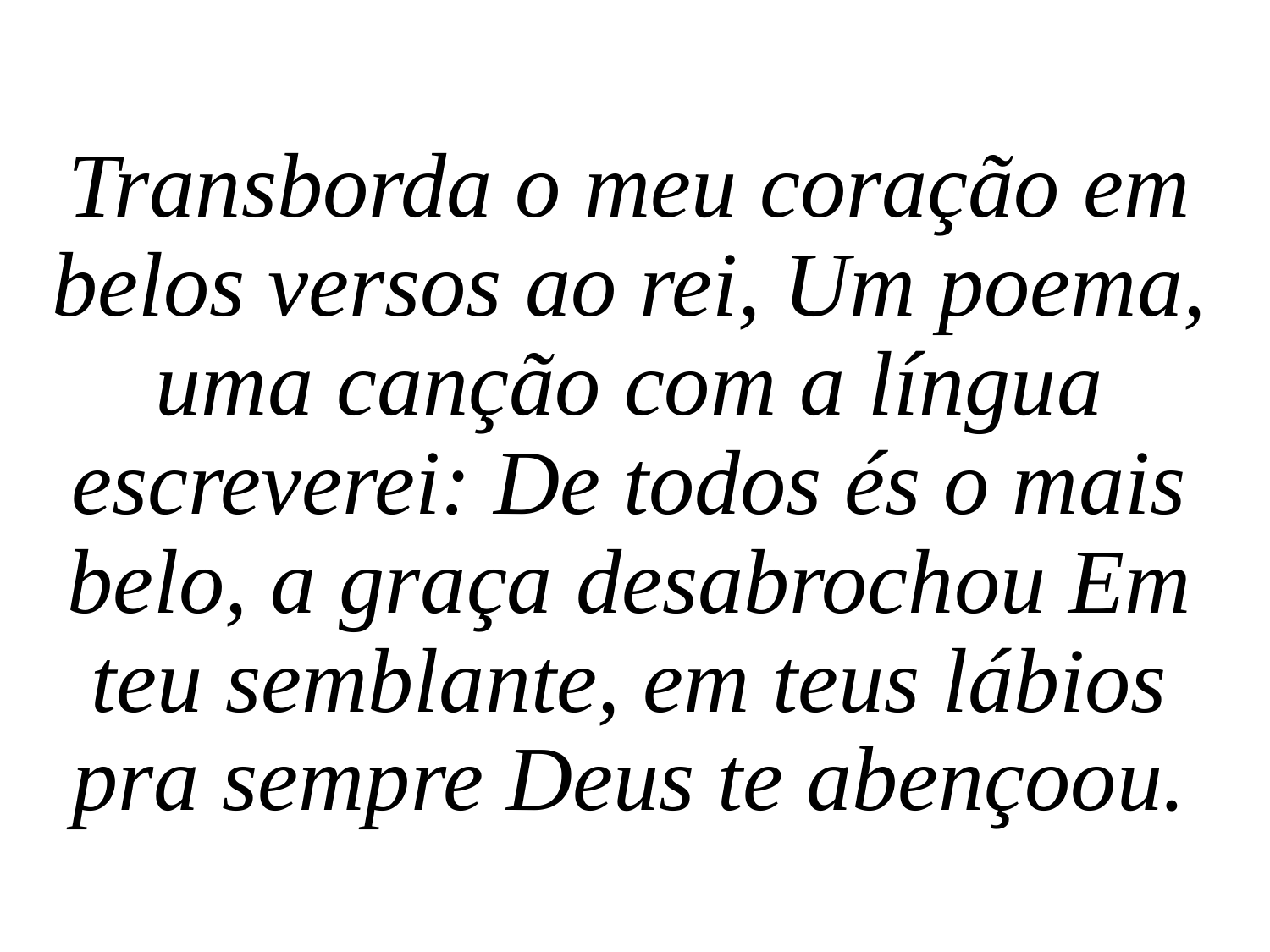

Transborda o meu coração em belos versos ao rei, Um poema, uma canção com a língua escreverei: De todos és o mais belo, a graça desabrochou Em teu semblante, em teus lábios pra sempre Deus te abençoou.